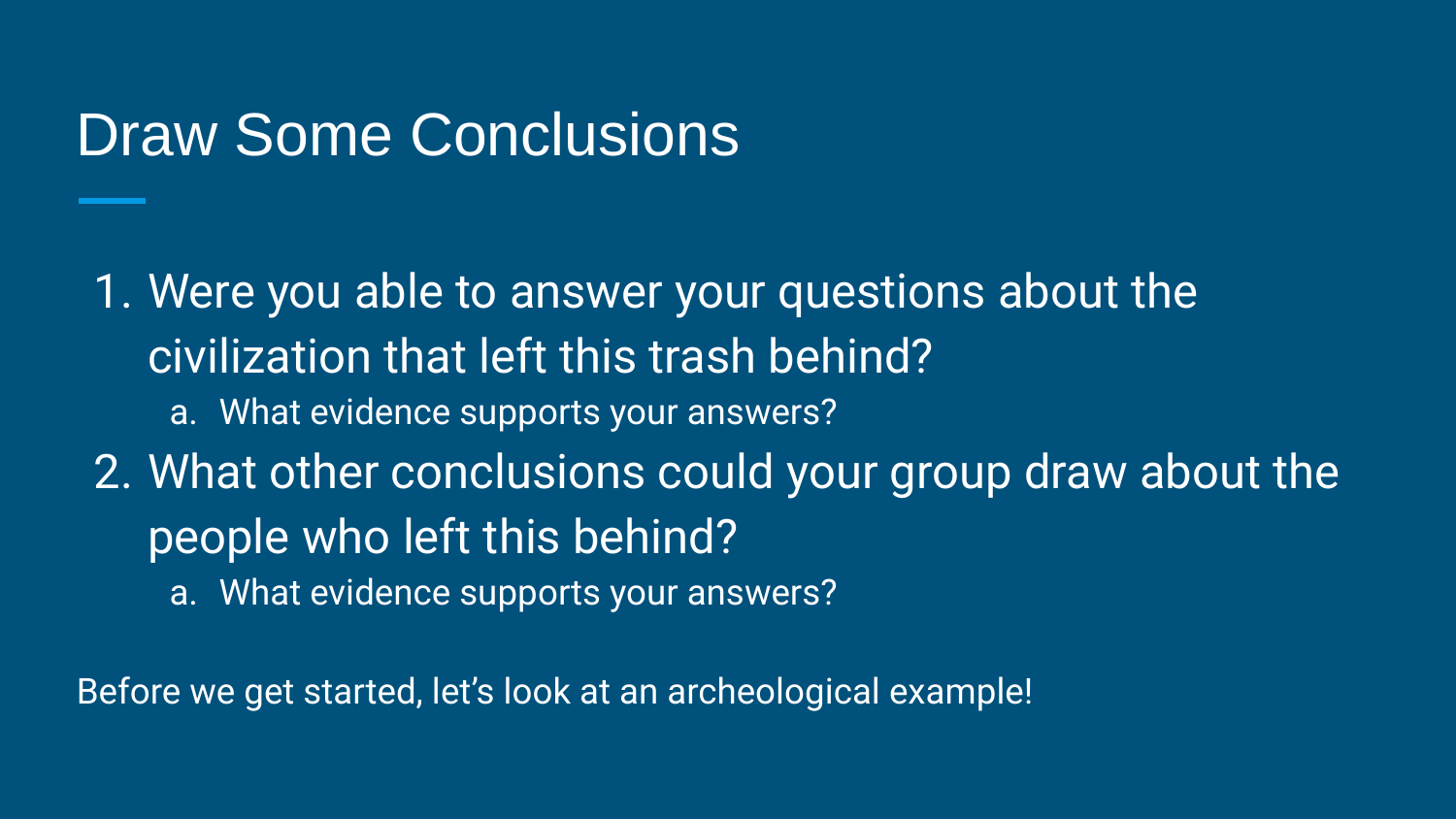

# Draw Some Conclusions
Were you able to answer your questions about the civilization that left this trash behind?
What evidence supports your answers?
What other conclusions could your group draw about the people who left this behind?
What evidence supports your answers?

Before we get started, let’s look at an archeological example!